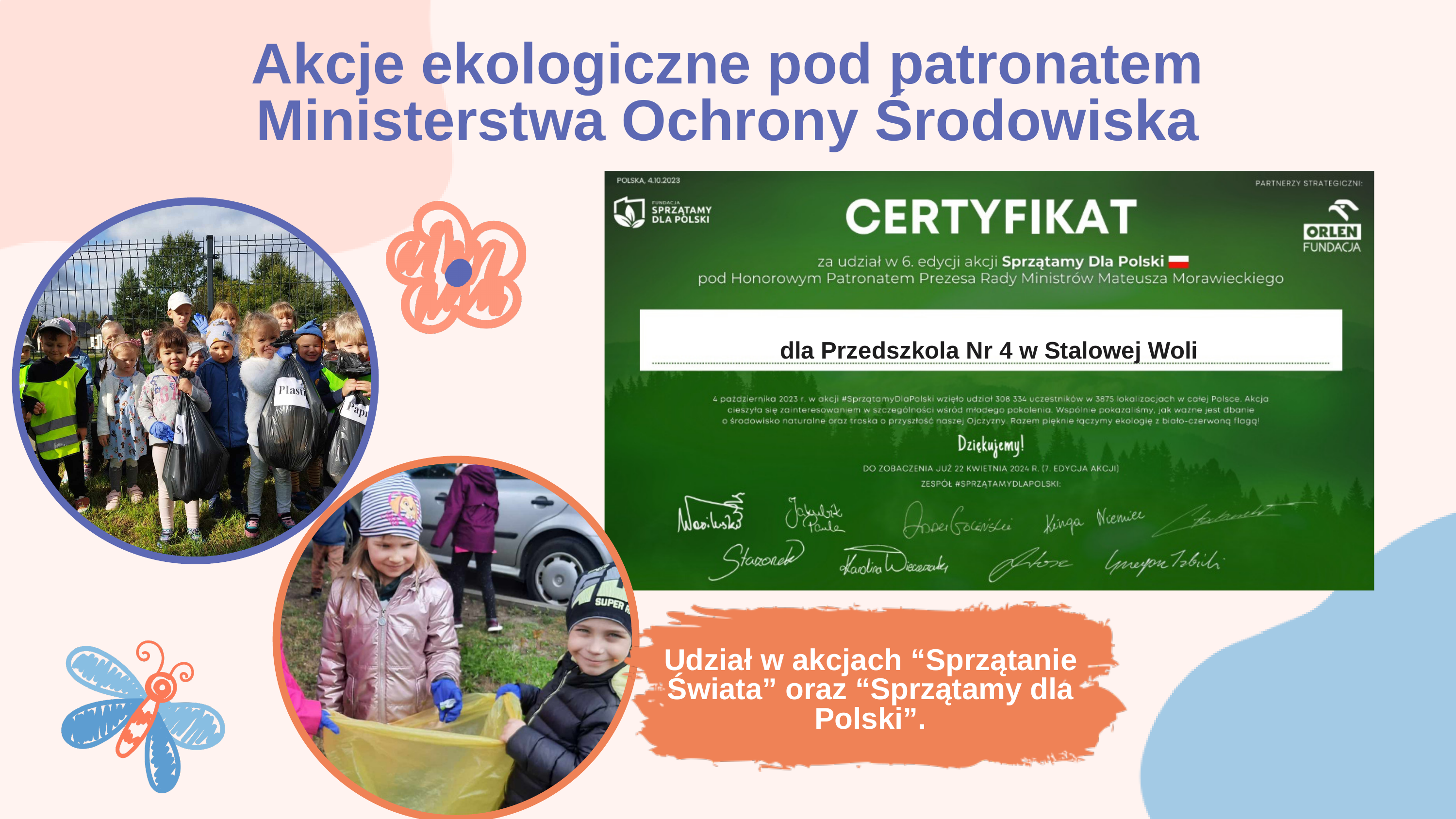

Akcje ekologiczne pod patronatem Ministerstwa Ochrony Środowiska

dla Przedszkola Nr 4 w Stalowej Woli

Udział w akcjach “Sprzątanie Świata” oraz “Sprzątamy dla Polski”.